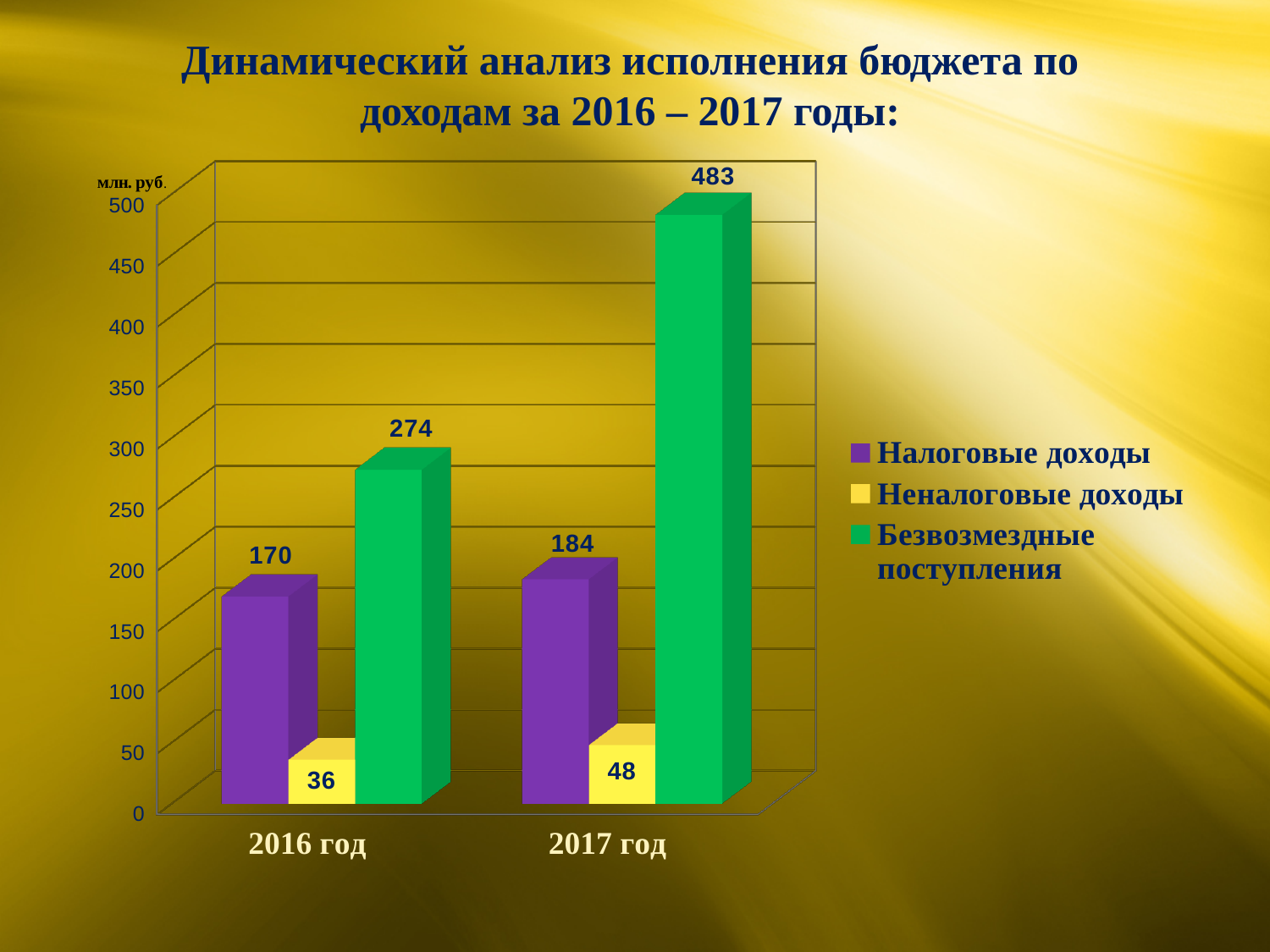

Динамический анализ исполнения бюджета по доходам за 2016 – 2017 годы:

[unsupported chart]